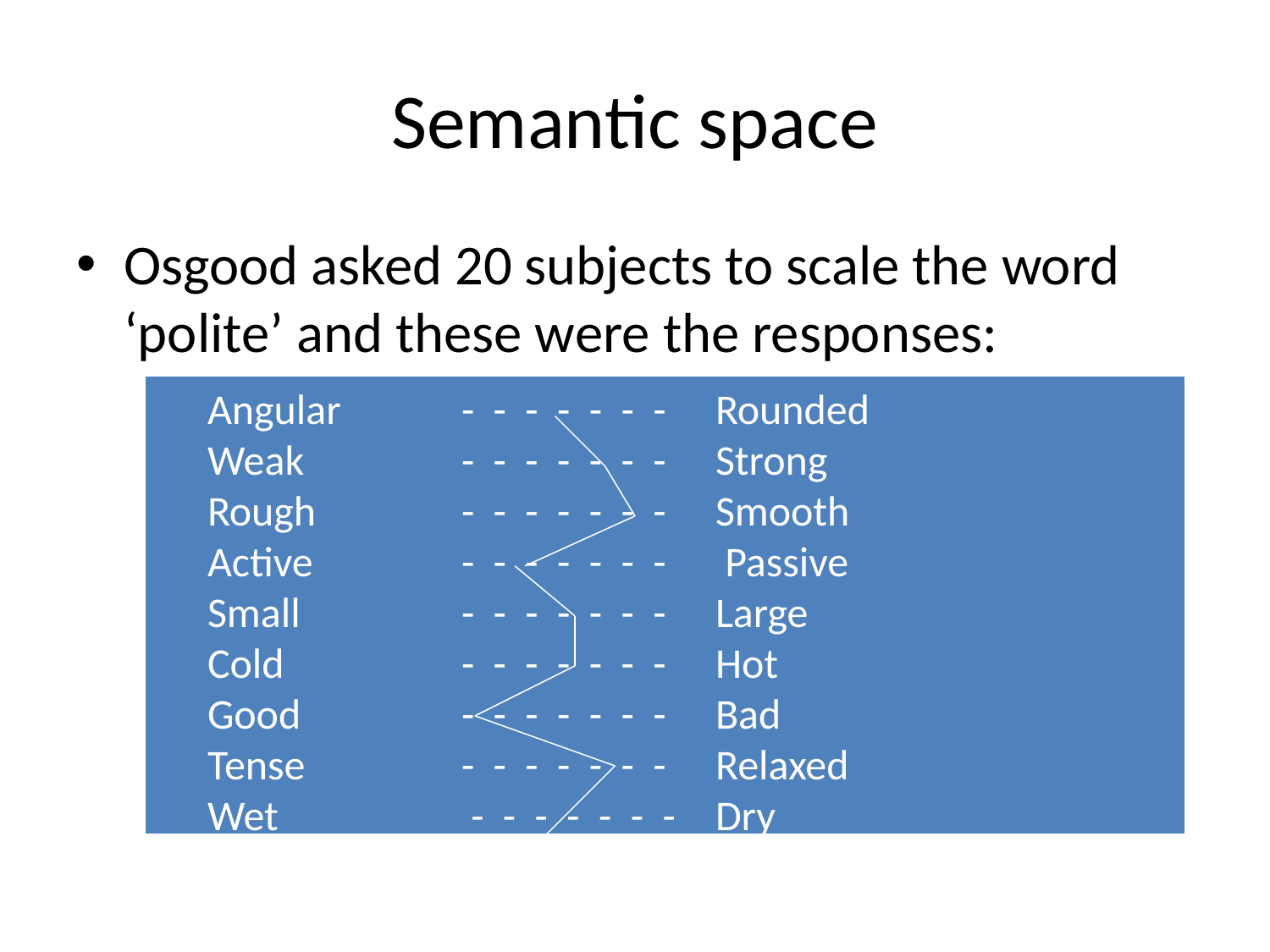

# Semantic space
Osgood asked 20 subjects to scale the word ‘polite’ and these were the responses:
|  |
| --- |
Angular 	-  -  -  -  -  -  - 	Rounded
Weak 		-  -  -  -  -  -  - 	Strong
Rough 		-  -  -  -  -  -  - 	Smooth
Active 		-  -  -  -  -  -  -	 Passive
Small 		-  -  -  -  -  -  - 	Large
Cold 		-  -  -  -  -  -  - 	Hot
Good 		-  -  -  -  -  -  - 	Bad
Tense 		-  -  -  -  -  -  - 	Relaxed
Wet		 -  -  -  -  -  -  - 	Dry
Fresh 		-  -  -  -  -  -  - 	Stale